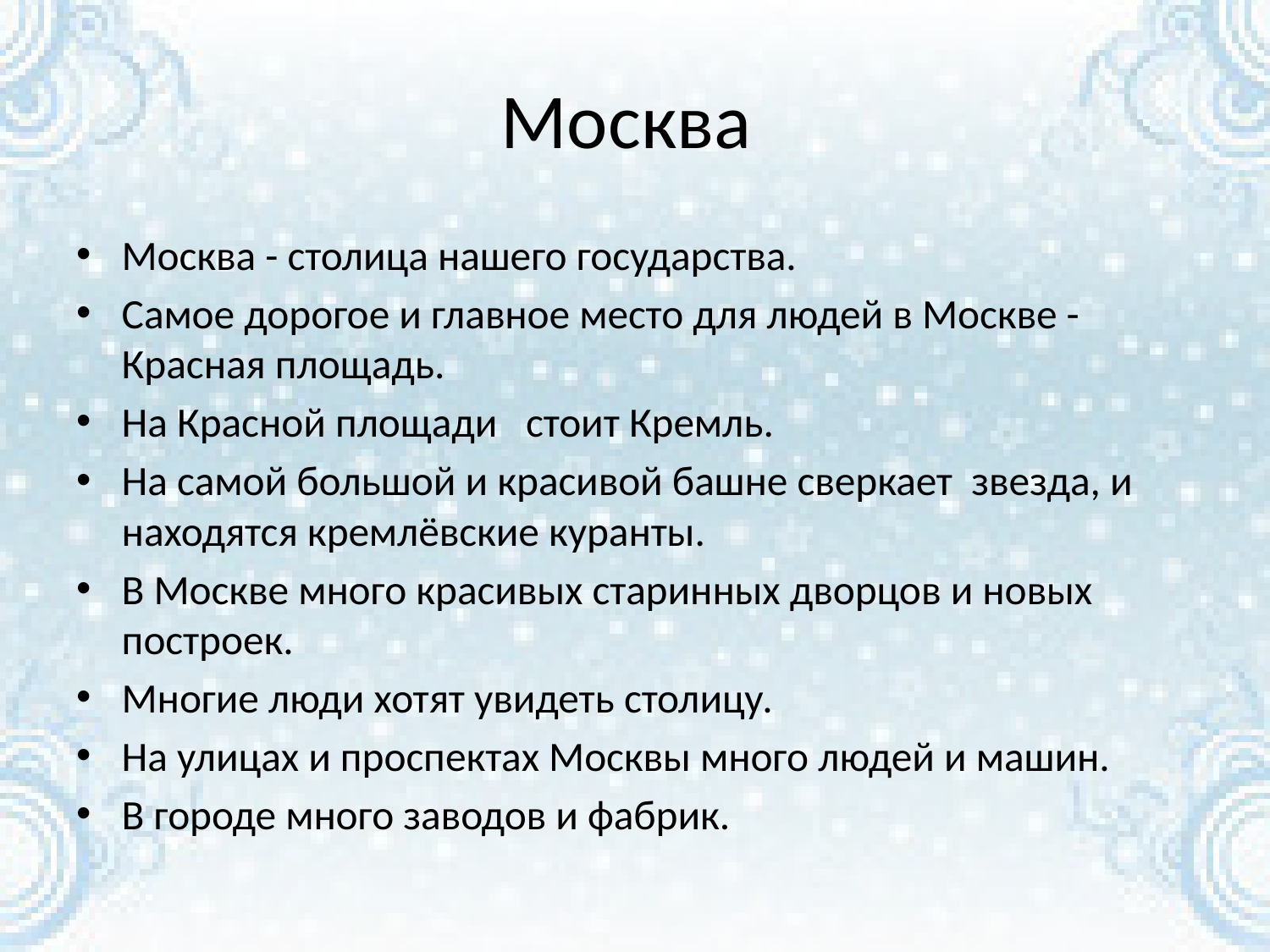

# Москва
Москва - столица нашего государства.
Самое дорогое и главное место для людей в Москве - Красная площадь.
На Красной площади   стоит Кремль.
На самой большой и красивой башне сверкает  звезда, и находятся кремлёвские куранты.
В Москве много красивых старинных дворцов и новых построек.
Многие люди хотят увидеть столицу.
На улицах и проспектах Москвы много людей и машин.
В городе много заводов и фабрик.